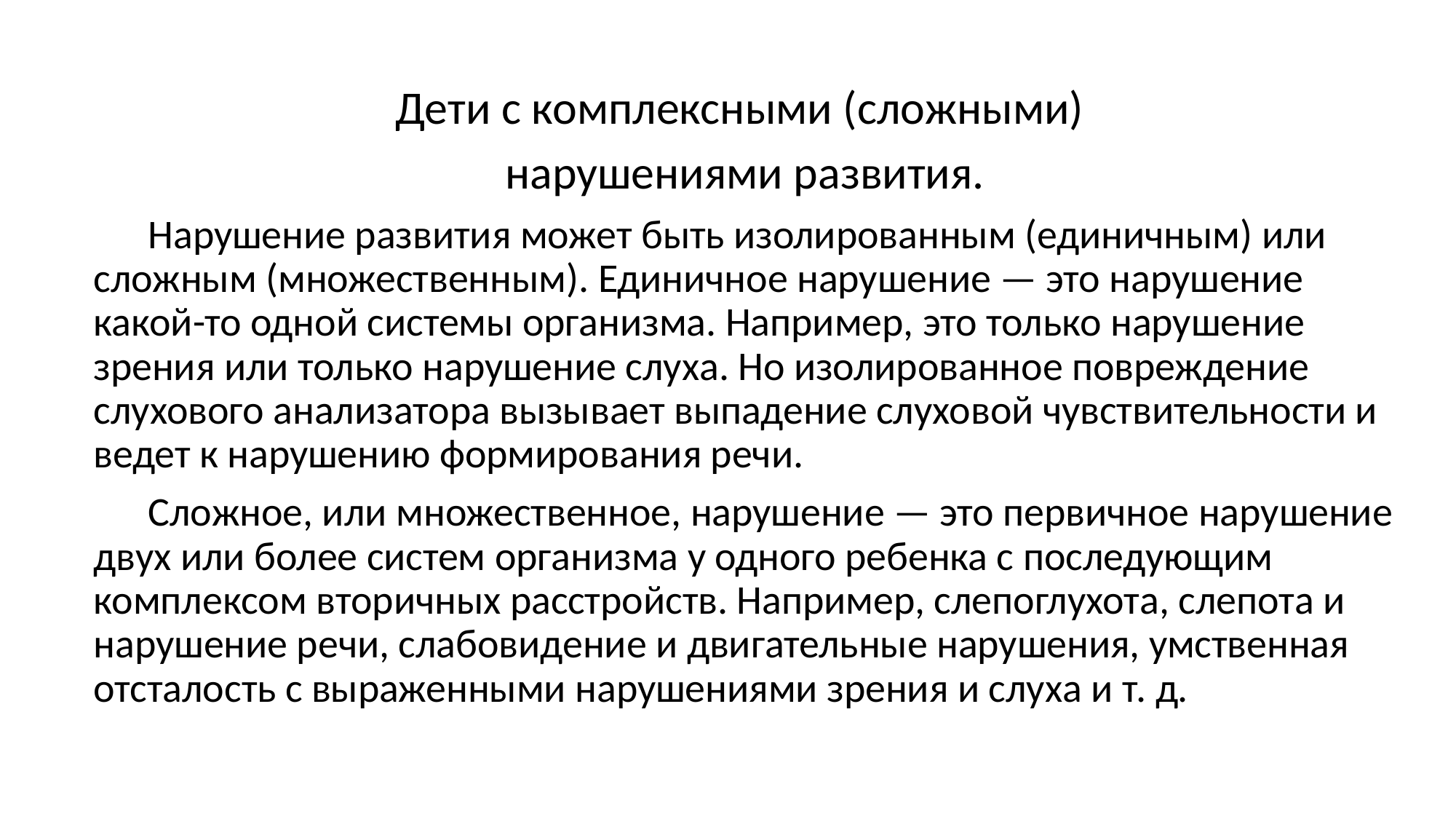

Дети с комплексными (сложными)
нарушениями развития.
      Нарушение развития может быть изолированным (единичным) или сложным (множественным). Единичное нарушение — это нарушение какой-то одной системы организма. Например, это только нарушение зрения или только нарушение слуха. Но изолированное повреждение слухового анализатора вызывает выпадение слуховой чувствительности и ведет к нарушению формирования речи.
      Сложное, или множественное, нарушение — это первичное нарушение двух или более систем организма у одного ребенка с последующим комплексом вторичных расстройств. Например, слепоглухота, слепота и нарушение речи, слабовидение и двигательные нарушения, умственная отсталость с выраженными нарушениями зрения и слуха и т. д.